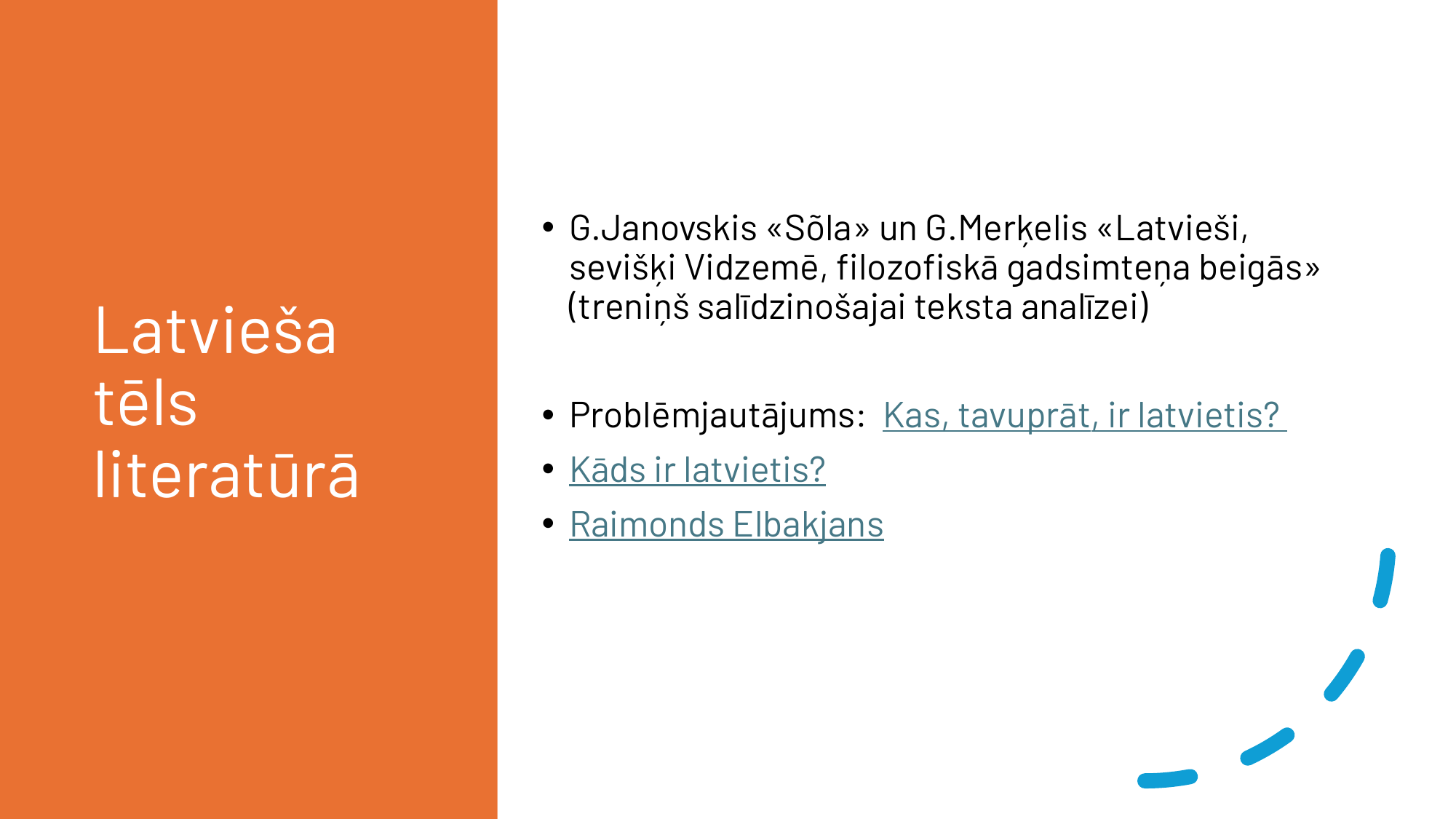

# Latvieša tēls literatūrā
G.Janovskis «Sõla» un G.Merķelis «Latvieši, sevišķi Vidzemē, filozofiskā gadsimteņa beigās» (treniņš salīdzinošajai teksta analīzei)

Problēmjautājums:  Kas, tavuprāt, ir latvietis?
Kāds ir latvietis?
Raimonds Elbakjans

12